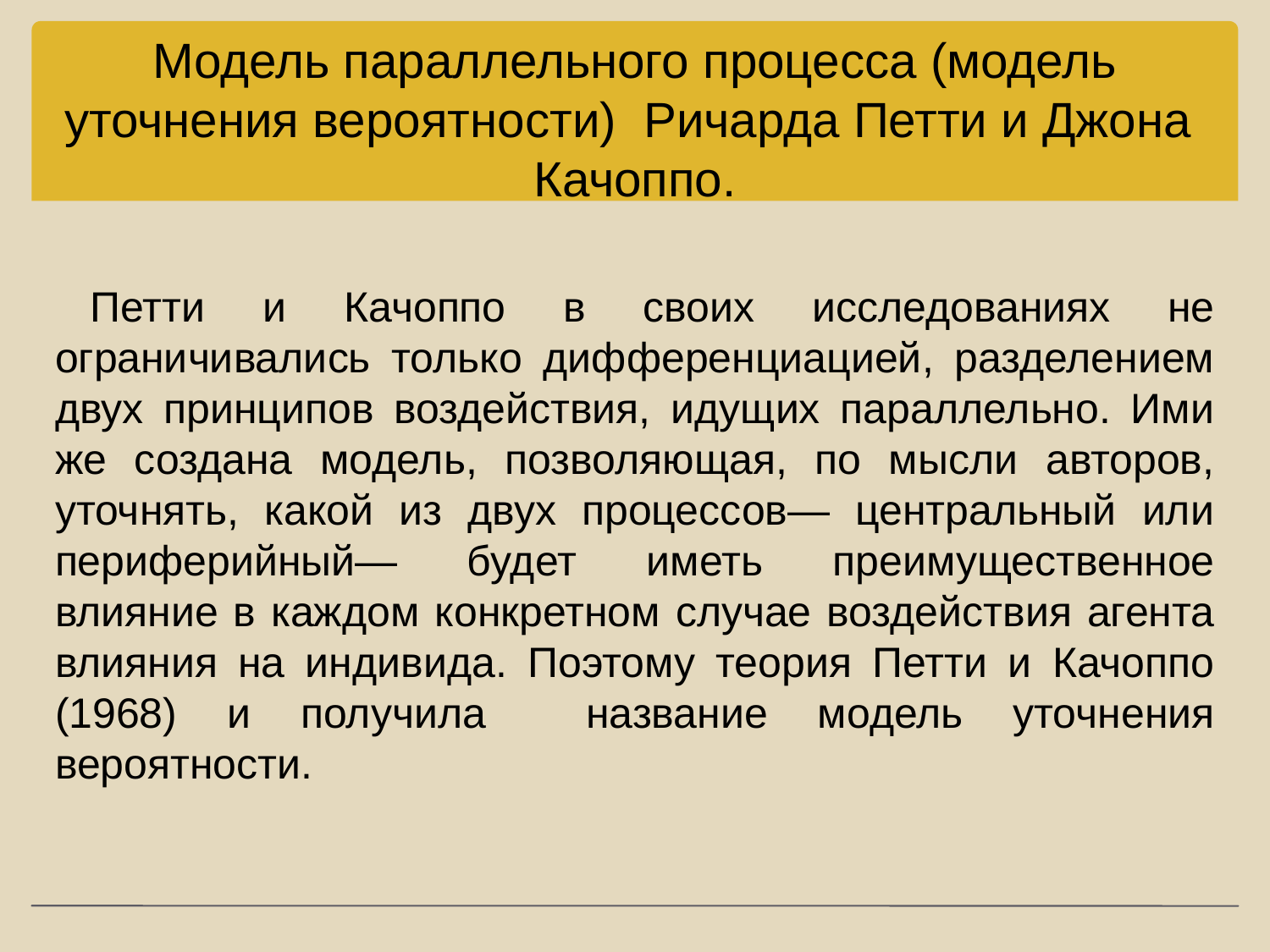

# Модель параллельного процесса (модель уточнения вероятности)  Ричарда Петти и Джона  Качоппо.

Петти и Качоппо в своих исследованиях не ограничивались только дифференциацией, разделением двух принципов воздействия, идущих параллельно. Ими же создана модель, позволяющая, по мысли авторов, уточнять, какой из двух процессов— центральный или периферийный— будет иметь преимущественное влияние в каждом конкретном случае воздействия агента влияния на индивида. Поэтому теория Петти и Качоппо (1968) и получила  название модель уточнения вероятности.